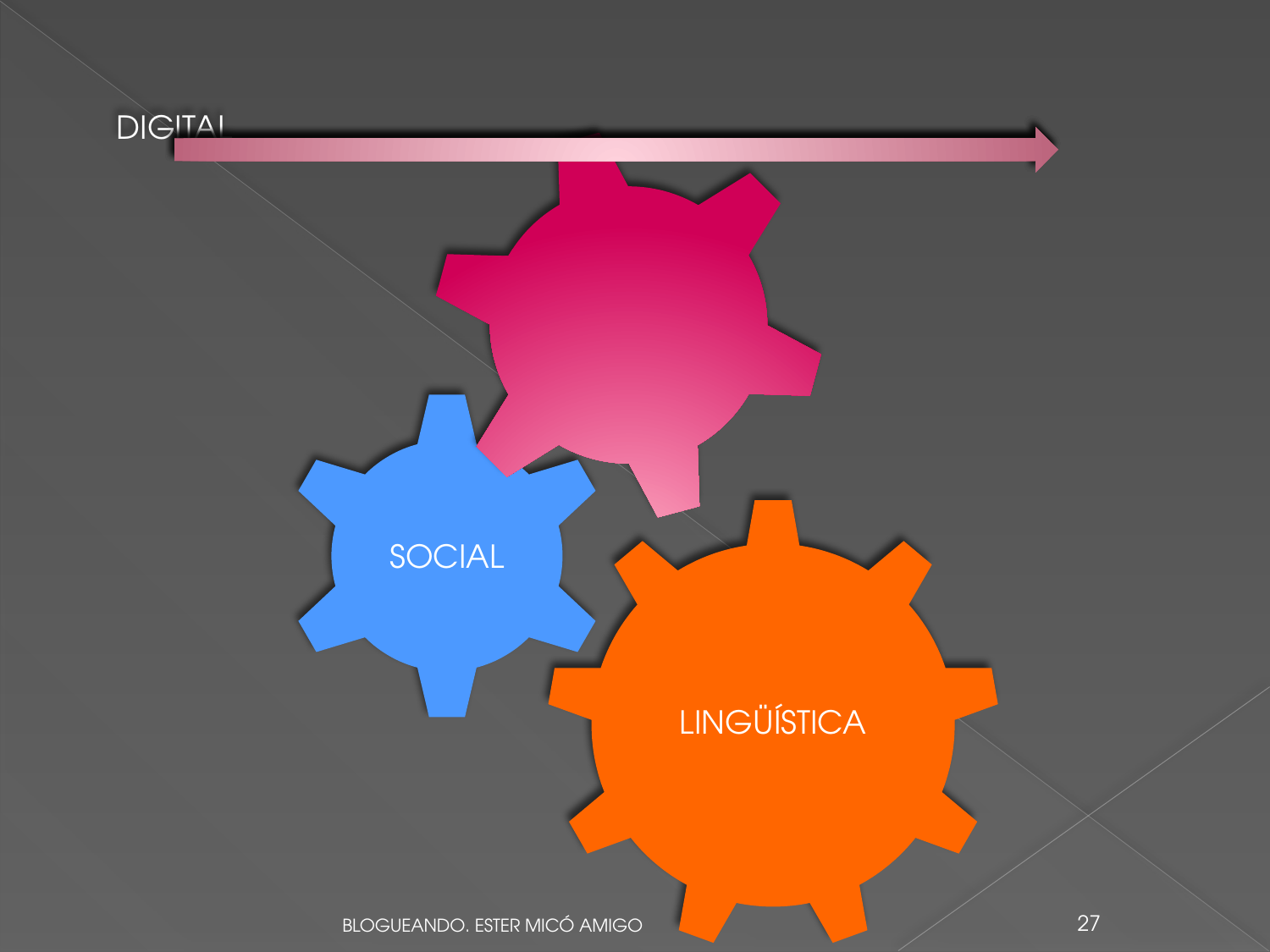

LINGÜÍSTICA
SOCIAL
DIGITAL
27
BLOGUEANDO. ESTER MICÓ AMIGO